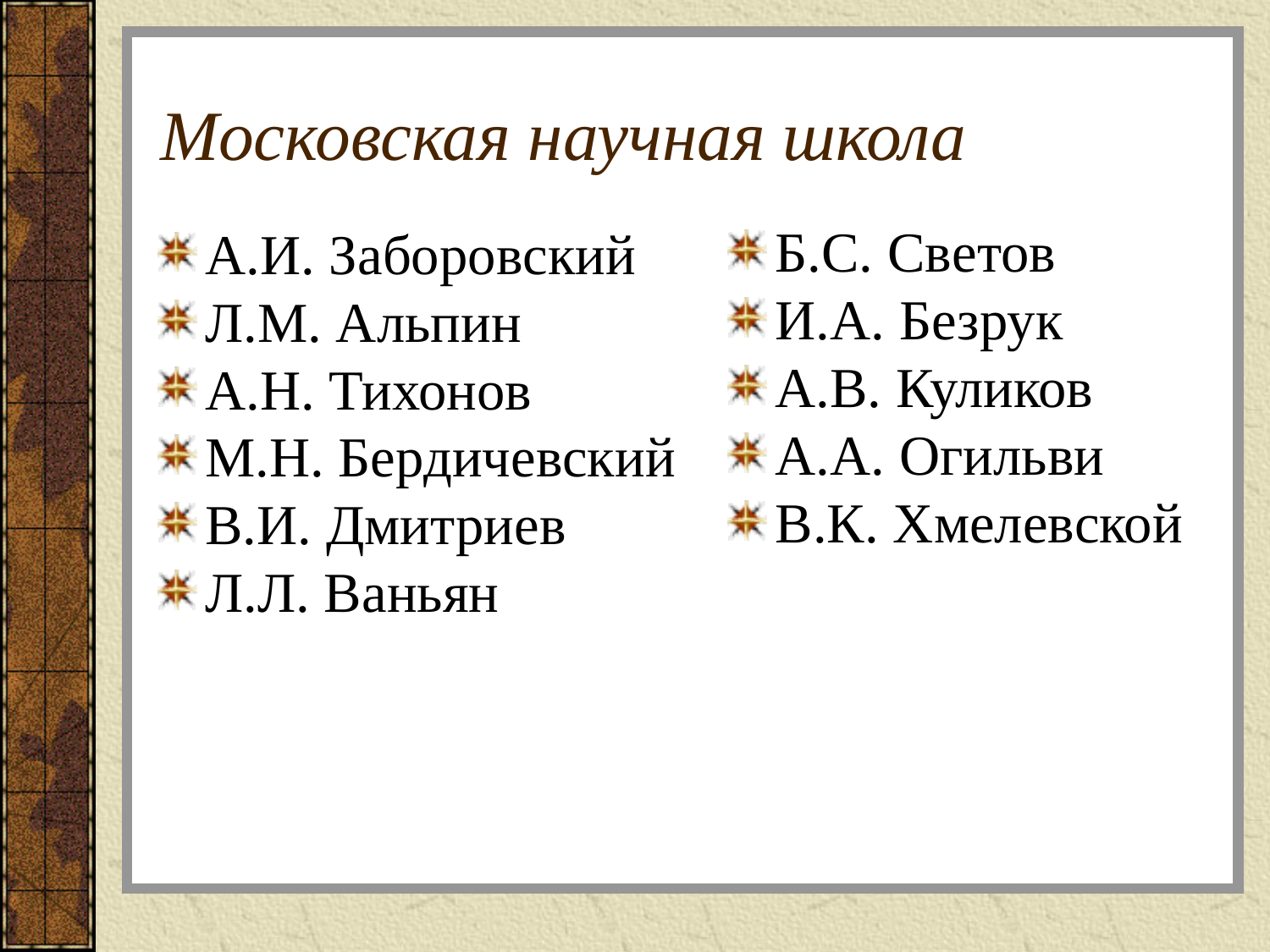

# Московская научная школа
Б.С. Светов
И.А. Безрук
А.В. Куликов
А.А. Огильви
В.К. Хмелевской

А.И. Заборовский
Л.М. Альпин
А.Н. Тихонов
М.Н. Бердичевский
В.И. Дмитриев
Л.Л. Ваньян